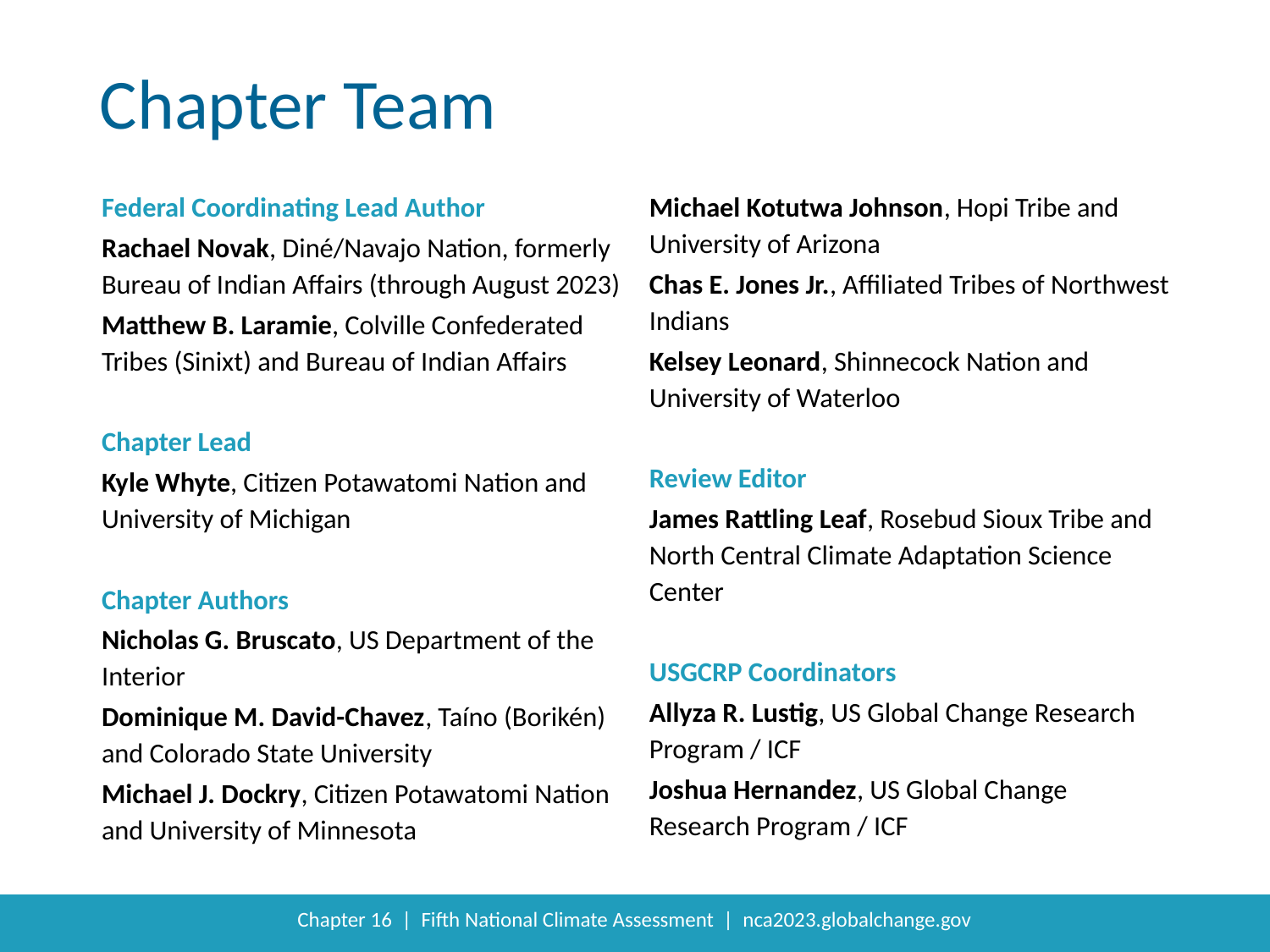

Federal Coordinating Lead Author
Rachael Novak, Diné/Navajo Nation, formerly Bureau of Indian Affairs (through August 2023)
Matthew B. Laramie, Colville Confederated Tribes (Sinixt) and Bureau of Indian Affairs

Chapter Lead
Kyle Whyte, Citizen Potawatomi Nation and University of Michigan

Chapter Authors
Nicholas G. Bruscato, US Department of the Interior
Dominique M. David-Chavez, Taíno (Borikén) and Colorado State University
Michael J. Dockry, Citizen Potawatomi Nation and University of Minnesota
Michael Kotutwa Johnson, Hopi Tribe and University of Arizona
Chas E. Jones Jr., Affiliated Tribes of Northwest Indians
Kelsey Leonard, Shinnecock Nation and University of Waterloo

Review Editor
James Rattling Leaf, Rosebud Sioux Tribe and North Central Climate Adaptation Science Center

USGCRP Coordinators
Allyza R. Lustig, US Global Change Research Program / ICF
Joshua Hernandez, US Global Change Research Program / ICF